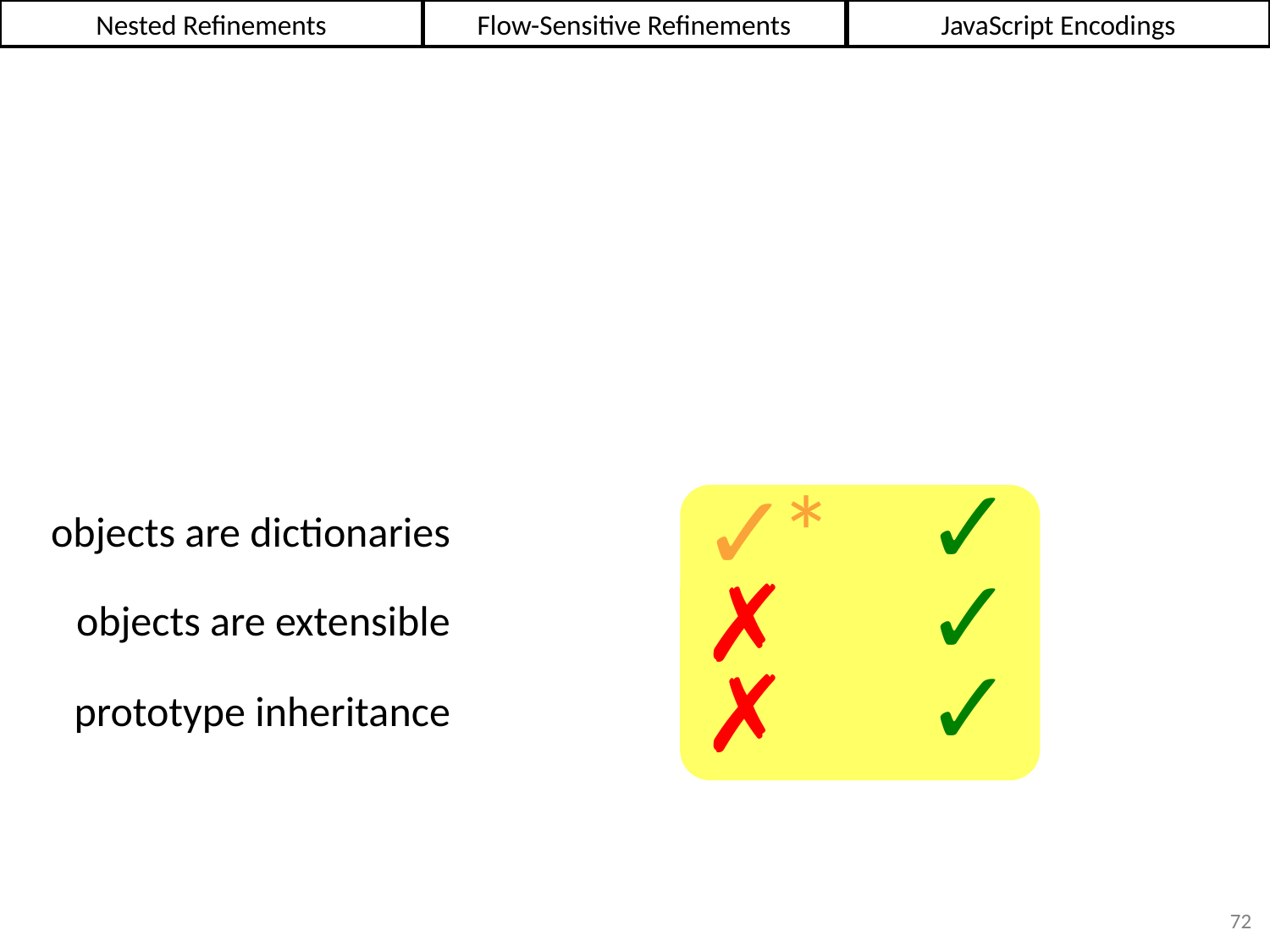

Nested Refinements
Flow-Sensitive Refinements
JavaScript Encodings
*
✓
✓
objects are dictionaries
objects are extensible
prototype inheritance

✓
✗
✗
✓
72